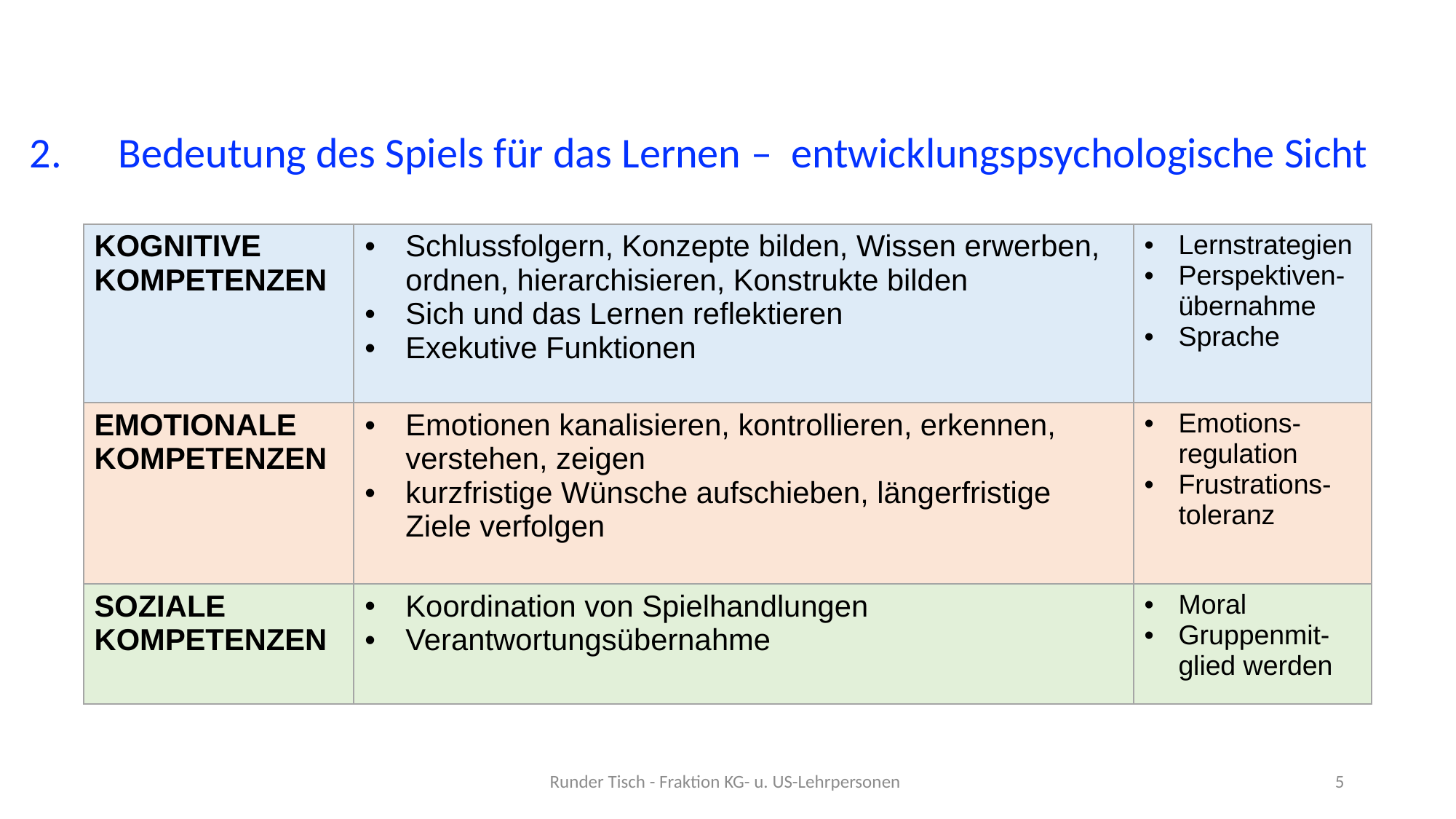

Bedeutung des Spiels für das Lernen –  entwicklungspsychologische Sicht
| KOGNITIVE KOMPETENZEN | Schlussfolgern, Konzepte bilden, Wissen erwerben, ordnen, hierarchisieren, Konstrukte bilden Sich und das Lernen reflektieren Exekutive Funktionen | Lernstrategien Perspektiven-übernahme Sprache |
| --- | --- | --- |
| EMOTIONALE KOMPETENZEN | Emotionen kanalisieren, kontrollieren, erkennen, verstehen, zeigen kurzfristige Wünsche aufschieben, längerfristige Ziele verfolgen | Emotions-regulation Frustrations-toleranz |
| SOZIALE KOMPETENZEN | Koordination von Spielhandlungen Verantwortungsübernahme | Moral Gruppenmit-glied werden |
Runder Tisch - Fraktion KG- u. US-Lehrpersonen
5